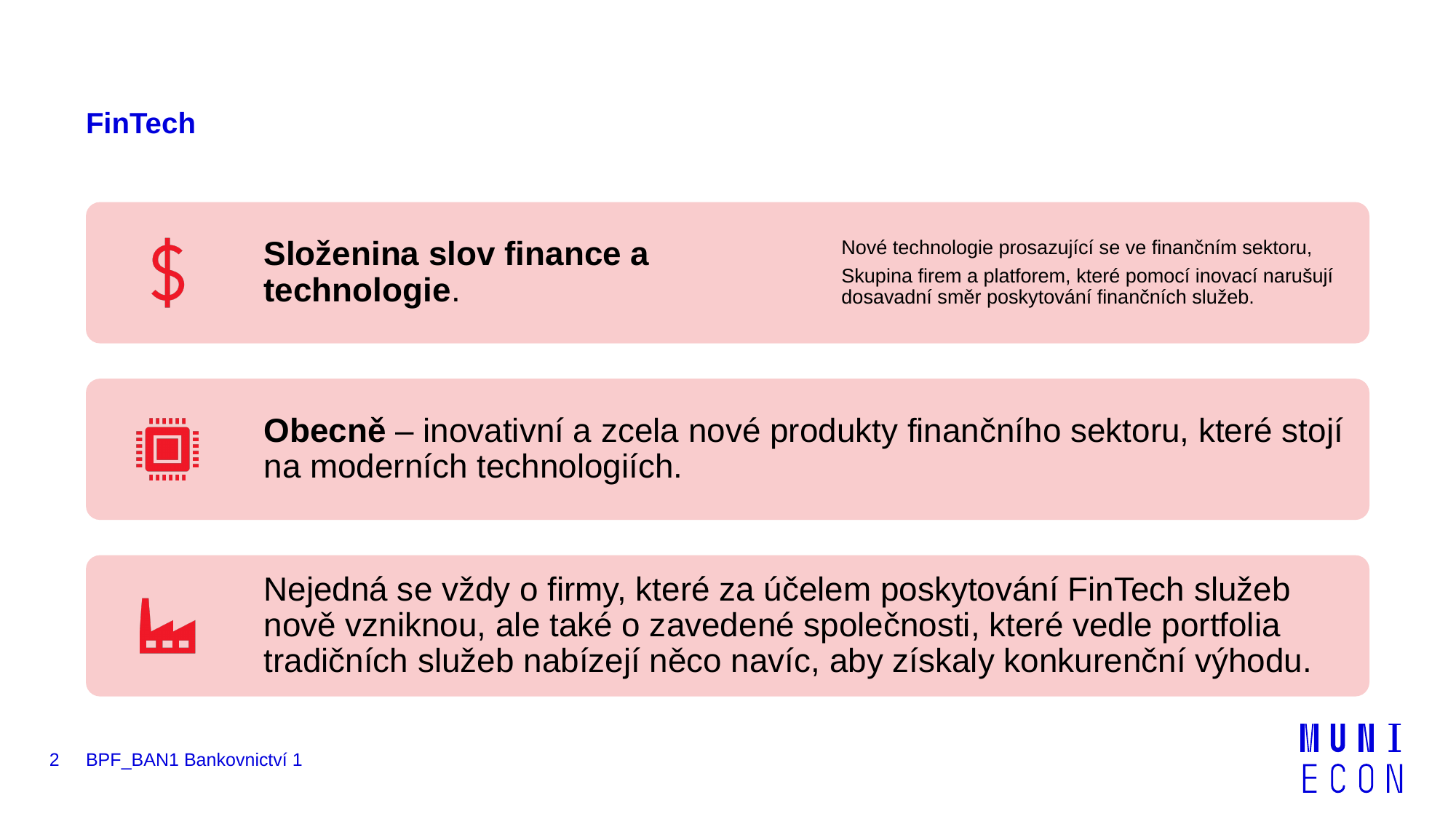

# FinTech
Složenina slov finance a technologie.
Nové technologie prosazující se ve finančním sektoru,
Skupina firem a platforem, které pomocí inovací narušují dosavadní směr poskytování finančních služeb.
Obecně – inovativní a zcela nové produkty finančního sektoru, které stojí na moderních technologiích.
Nejedná se vždy o firmy, které za účelem poskytování FinTech služeb nově vzniknou, ale také o zavedené společnosti, které vedle portfolia tradičních služeb nabízejí něco navíc, aby získaly konkurenční výhodu.
2
BPF_BAN1 Bankovnictví 1